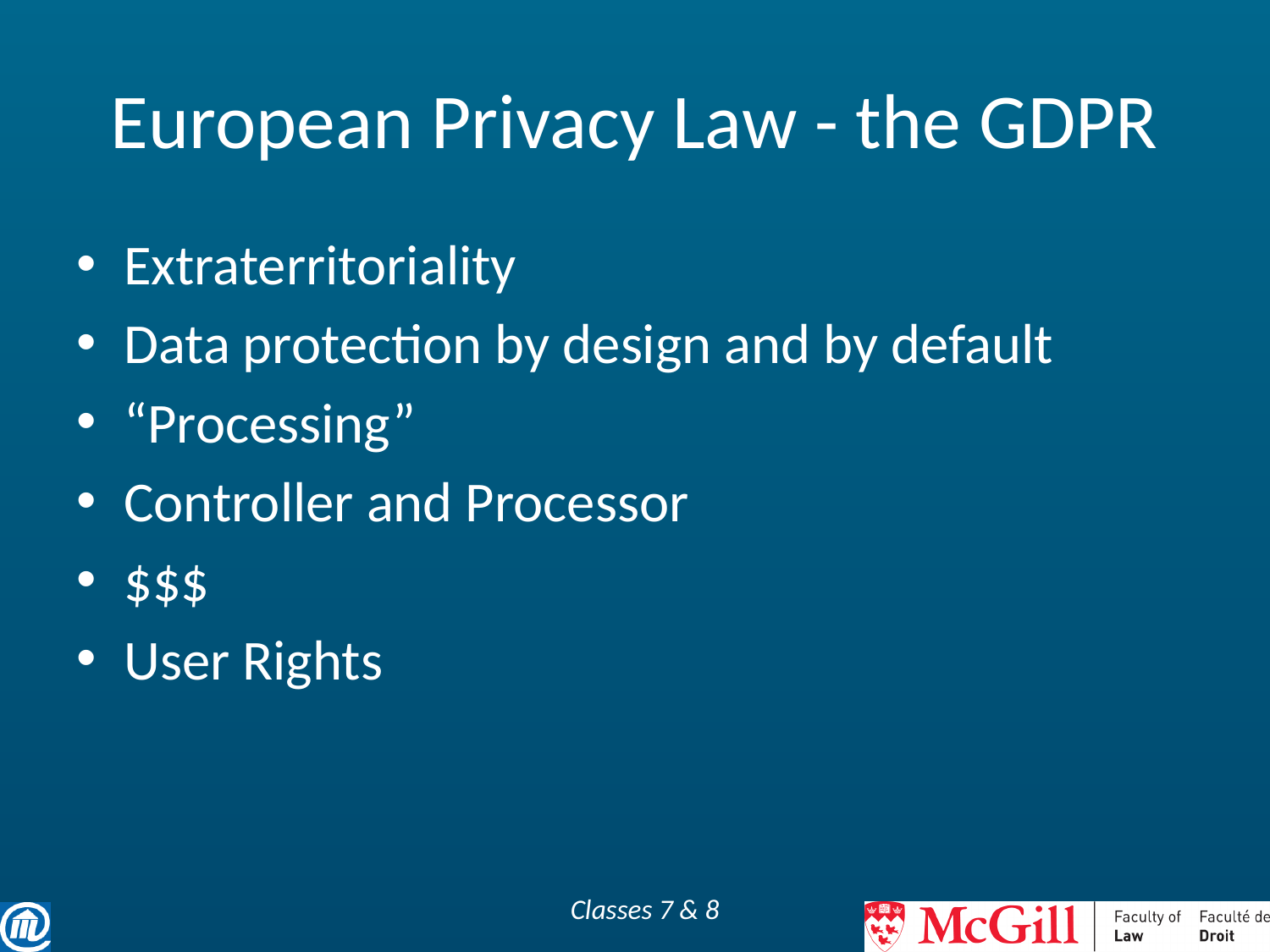

# European Privacy Law - the GDPR
Extraterritoriality
Data protection by design and by default
“Processing”
Controller and Processor
$$$
User Rights

Classes 7 & 8